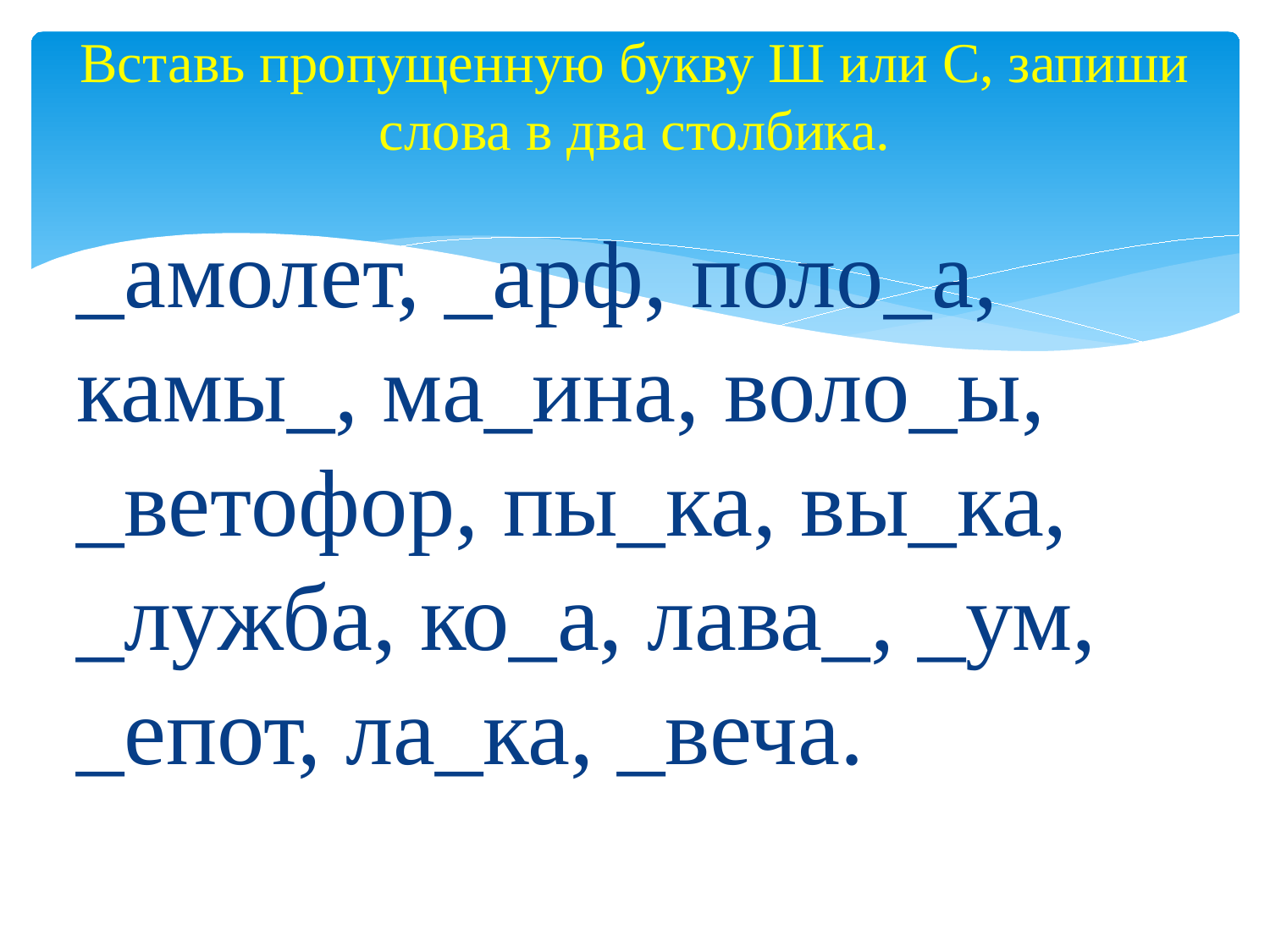

# Вставь пропущенную букву Ш или С, запиши слова в два столбика.
_амолет, _арф, поло_а, камы_, ма_ина, воло_ы, _ветофор, пы_ка, вы_ка, _лужба, ко_а, лава_, _ум, _епот, ла_ка, _веча.